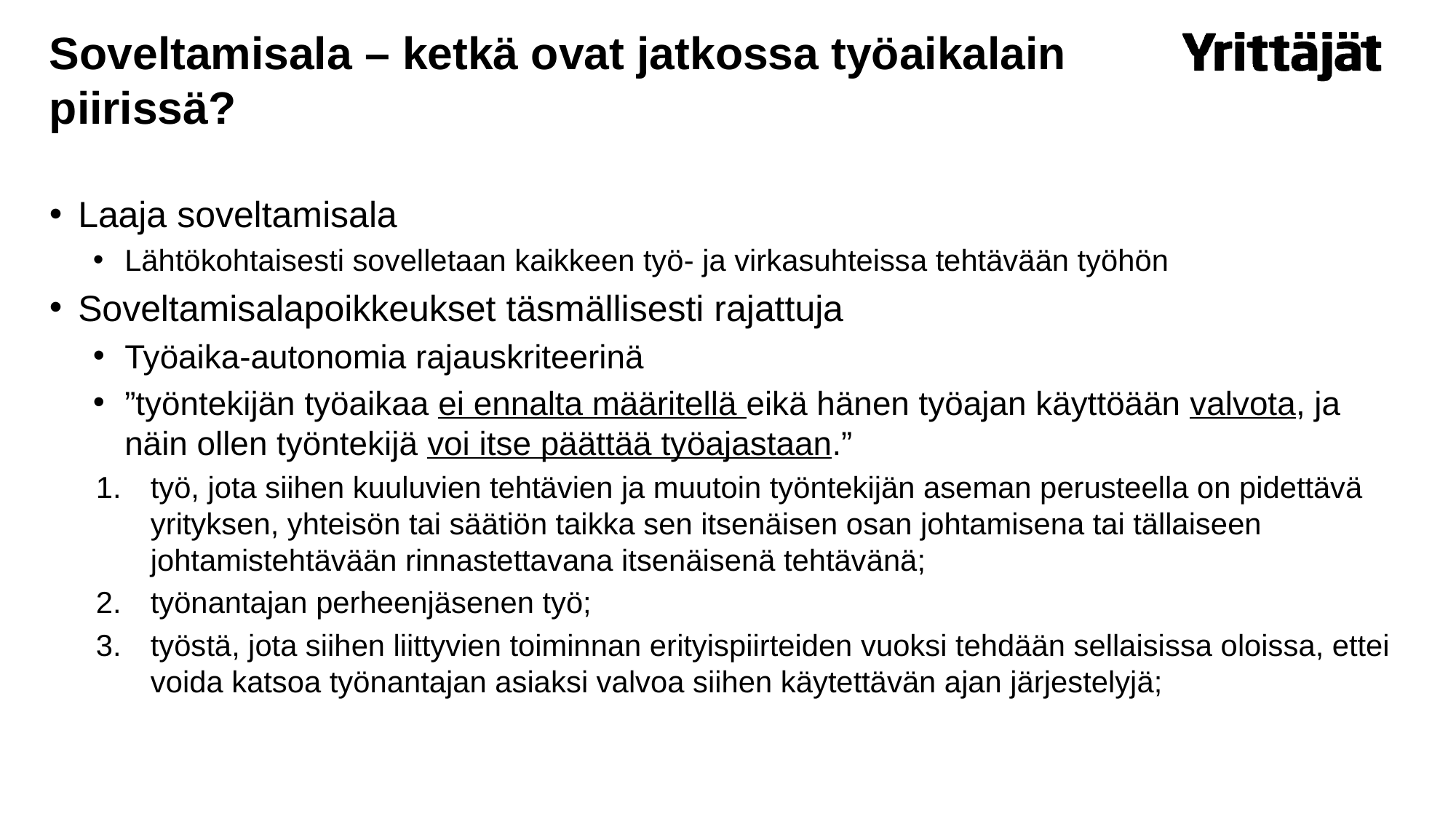

# Soveltamisala – ketkä ovat jatkossa työaikalain piirissä?
Laaja soveltamisala
Lähtökohtaisesti sovelletaan kaikkeen työ- ja virkasuhteissa tehtävään työhön
Soveltamisalapoikkeukset täsmällisesti rajattuja
Työaika-autonomia rajauskriteerinä
”työntekijän työaikaa ei ennalta määritellä eikä hänen työajan käyttöään valvota, ja näin ollen työntekijä voi itse päättää työajastaan.”
työ, jota siihen kuuluvien tehtävien ja muutoin työntekijän aseman perusteella on pidettävä yrityksen, yhteisön tai säätiön taikka sen itsenäisen osan johtamisena tai tällaiseen johtamistehtävään rinnastettavana itsenäisenä tehtävänä;
työnantajan perheenjäsenen työ;
työstä, jota siihen liittyvien toiminnan erityispiirteiden vuoksi tehdään sellaisissa oloissa, ettei voida katsoa työnantajan asiaksi valvoa siihen käytettävän ajan järjestelyjä;